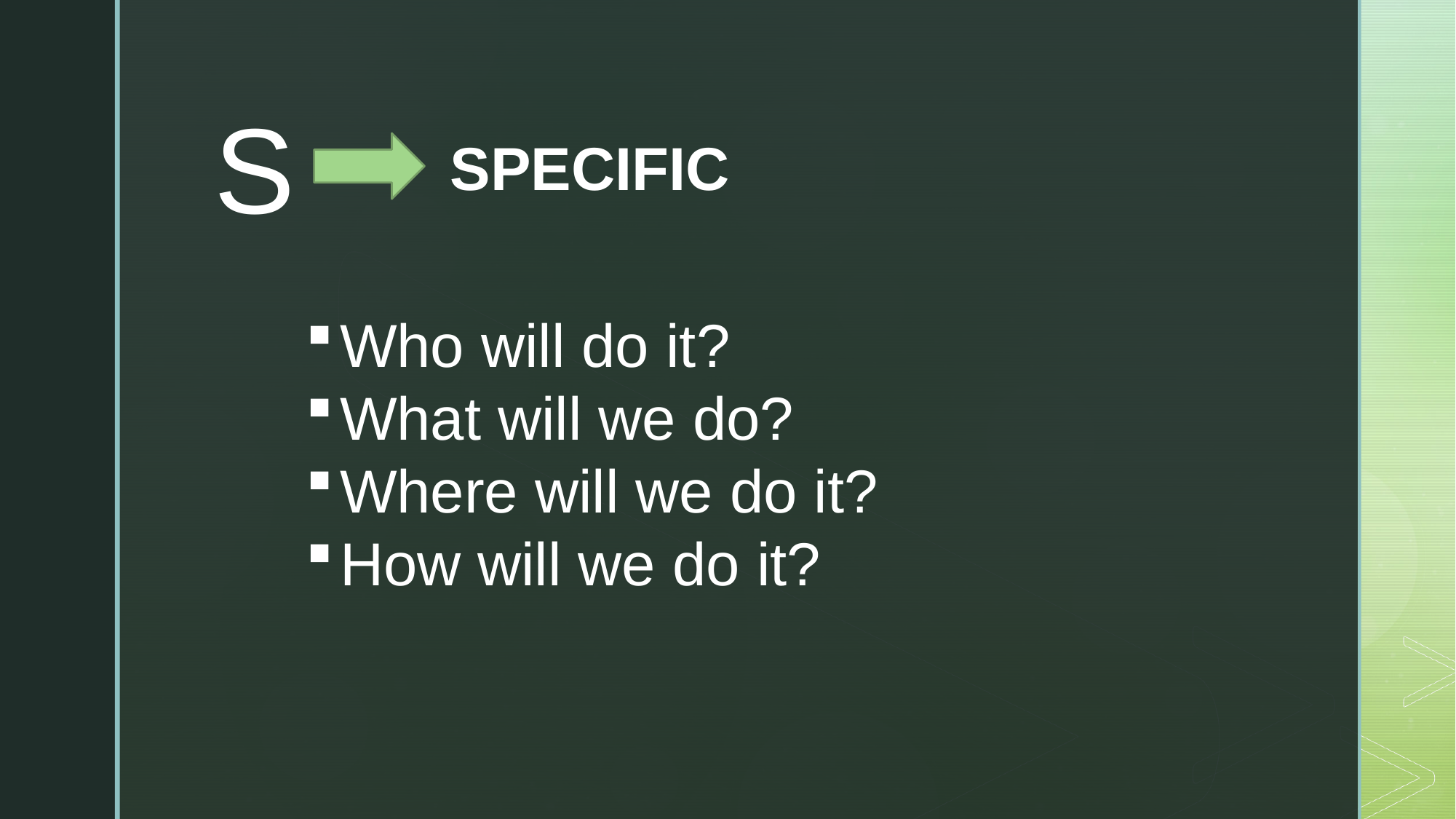

S
SPECIFIC

Who will do it?
What will we do?
Where will we do it?
How will we do it?